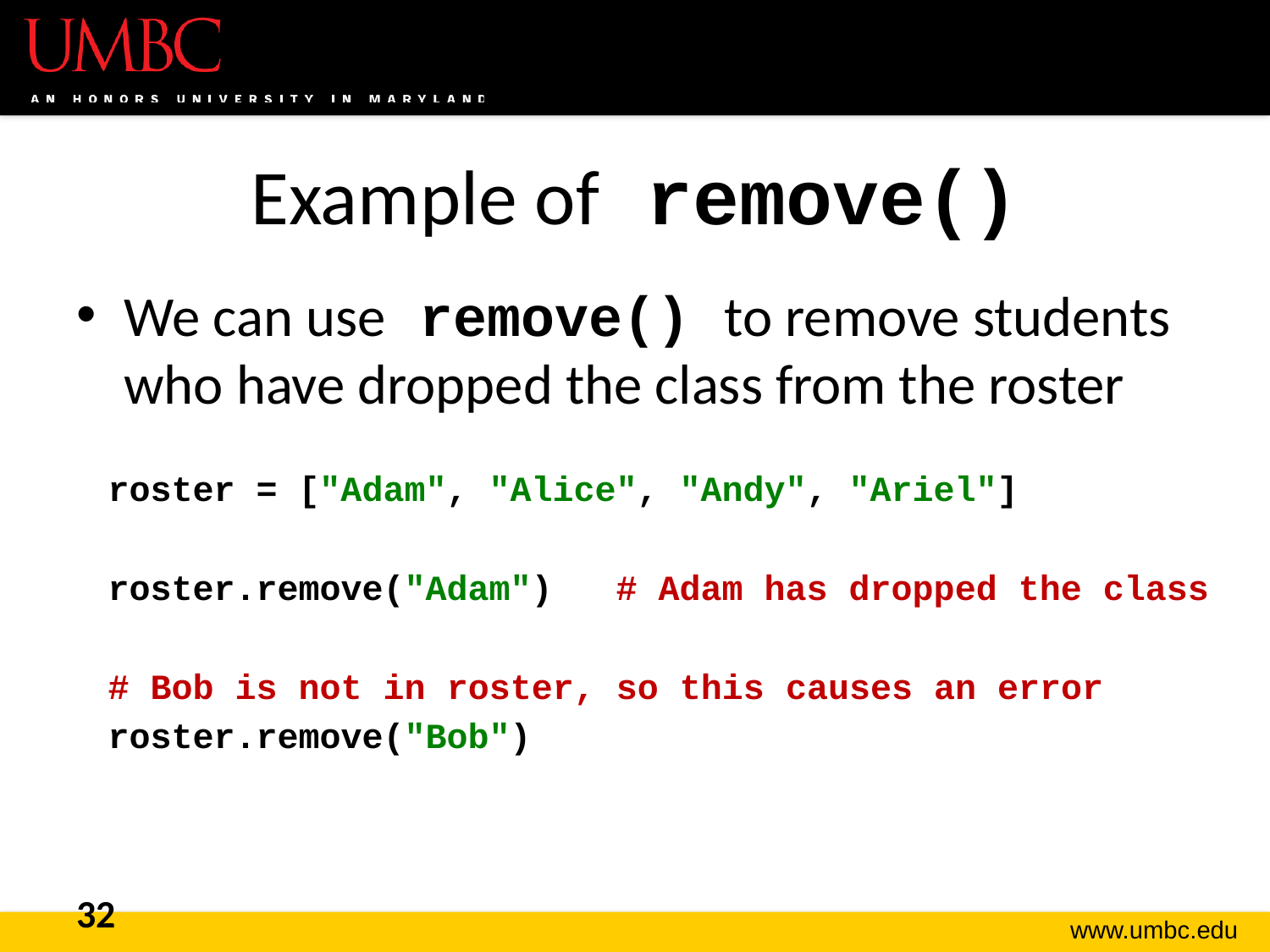

# Example of remove()
We can use remove() to remove students who have dropped the class from the roster

roster = ["Adam", "Alice", "Andy", "Ariel"]

roster.remove("Adam")   # Adam has dropped the class

# Bob is not in roster, so this causes an error
roster.remove("Bob")

32